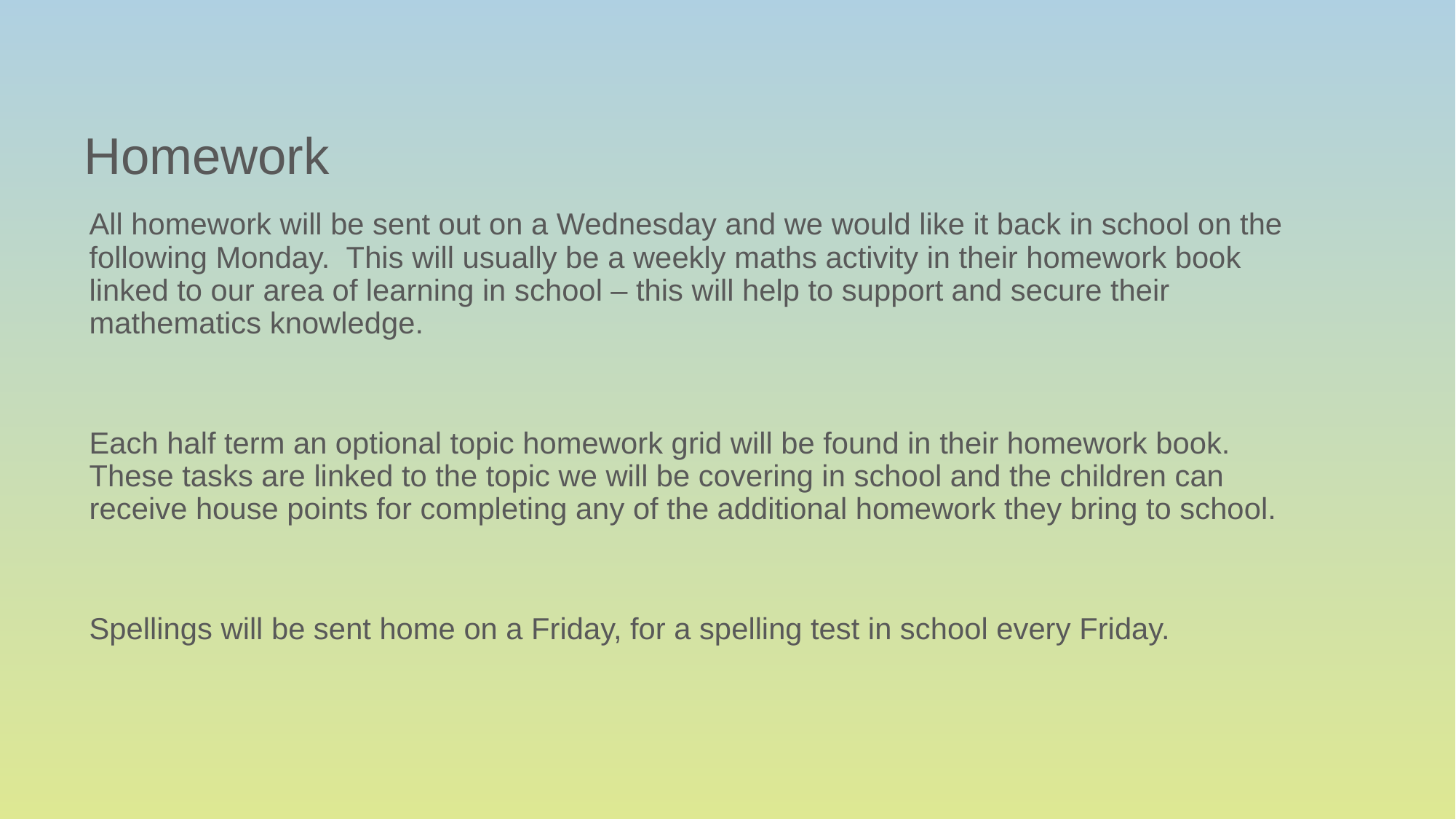

# Homework
All homework will be sent out on a Wednesday and we would like it back in school on the following Monday.  This will usually be a weekly maths activity in their homework book linked to our area of learning in school – this will help to support and secure their mathematics knowledge.

Each half term an optional topic homework grid will be found in their homework book. These tasks are linked to the topic we will be covering in school and the children can receive house points for completing any of the additional homework they bring to school.

Spellings will be sent home on a Friday, for a spelling test in school every Friday.